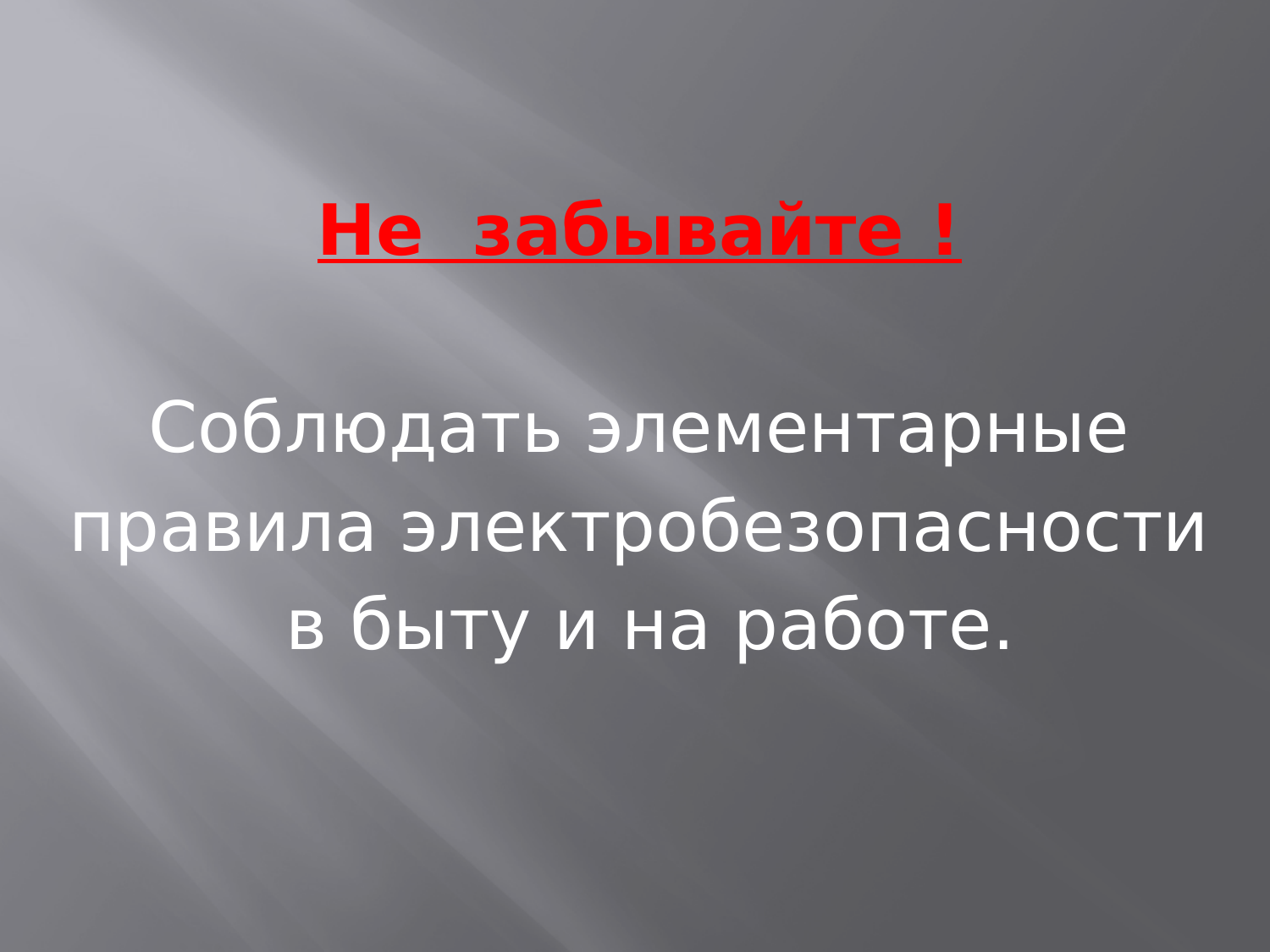

Не  забывайте !

Соблюдать элементарные
правила электробезопасности
 в быту и на работе.